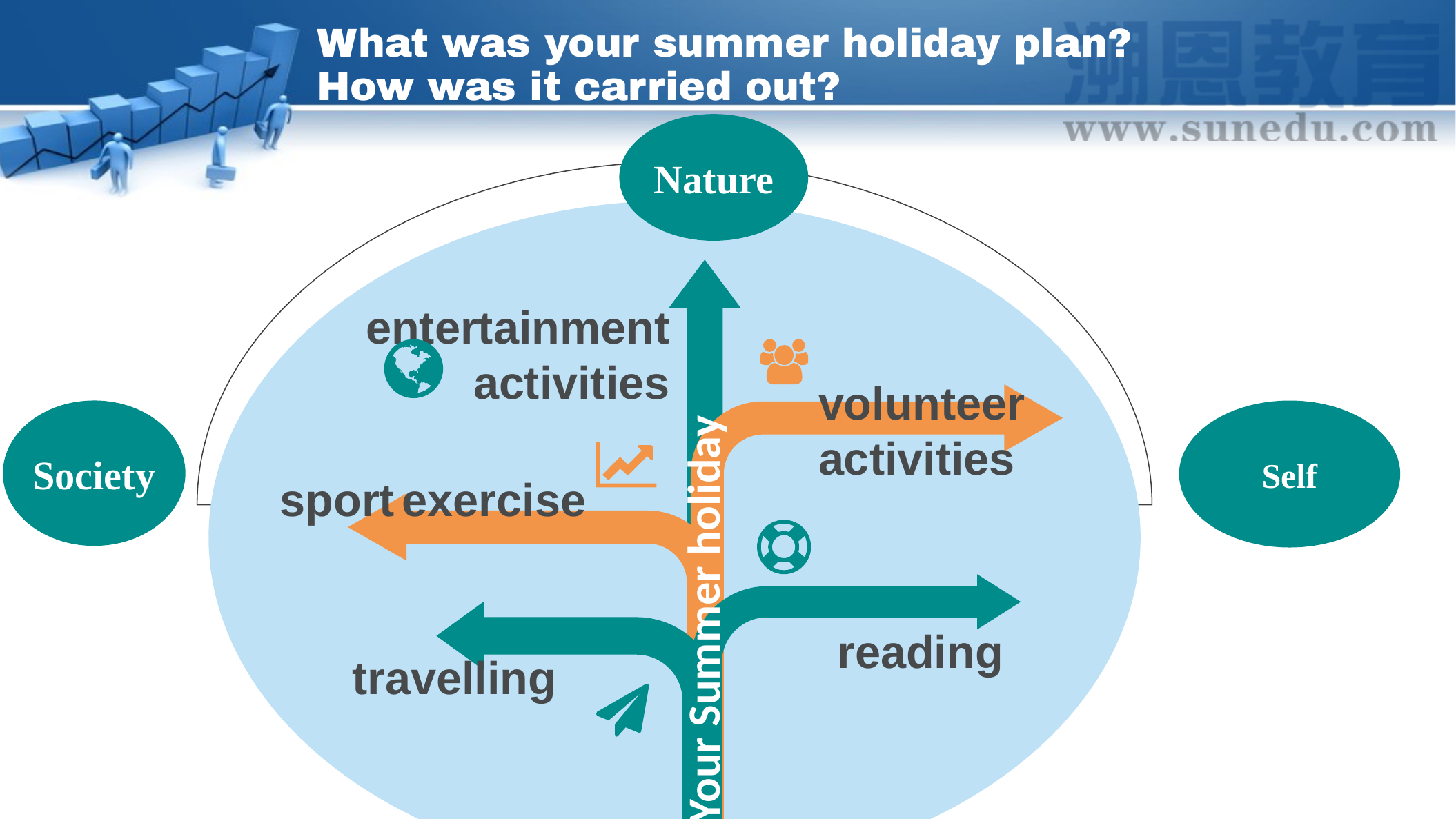

# What was your summer holiday plan? How was it carried out?
Nature

entertainment activities

volunteer activities

Society
Self

sport exercise

Your Summer holiday

reading

travelling